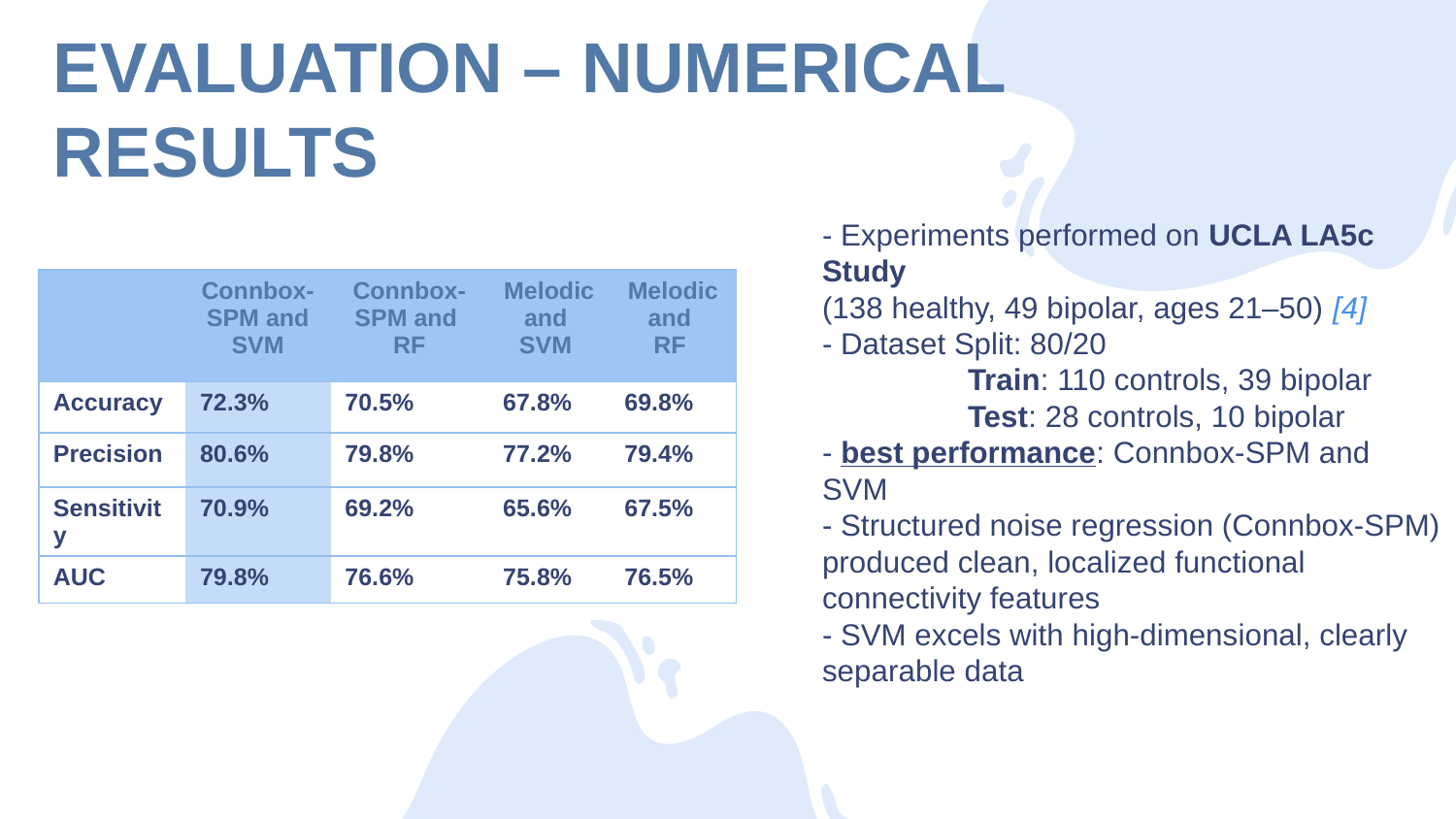

EVALUATION – NUMERICAL RESULTS
- Experiments performed on UCLA LA5c Study
(138 healthy, 49 bipolar, ages 21–50) [4]
- Dataset Split: 80/20
	Train: 110 controls, 39 bipolar
	Test: 28 controls, 10 bipolar
- best performance: Connbox-SPM and SVM
- Structured noise regression (Connbox-SPM) produced clean, localized functional connectivity features
- SVM excels with high-dimensional, clearly separable data

|  | Connbox-SPM and SVM | Connbox-SPM and RF | Melodic and SVM | Melodic and RF |
| --- | --- | --- | --- | --- |
| Accuracy | 72.3% | 70.5% | 67.8% | 69.8% |
| Precision | 80.6% | 79.8% | 77.2% | 79.4% |
| Sensitivity | 70.9% | 69.2% | 65.6% | 67.5% |
| AUC | 79.8% | 76.6% | 75.8% | 76.5% |